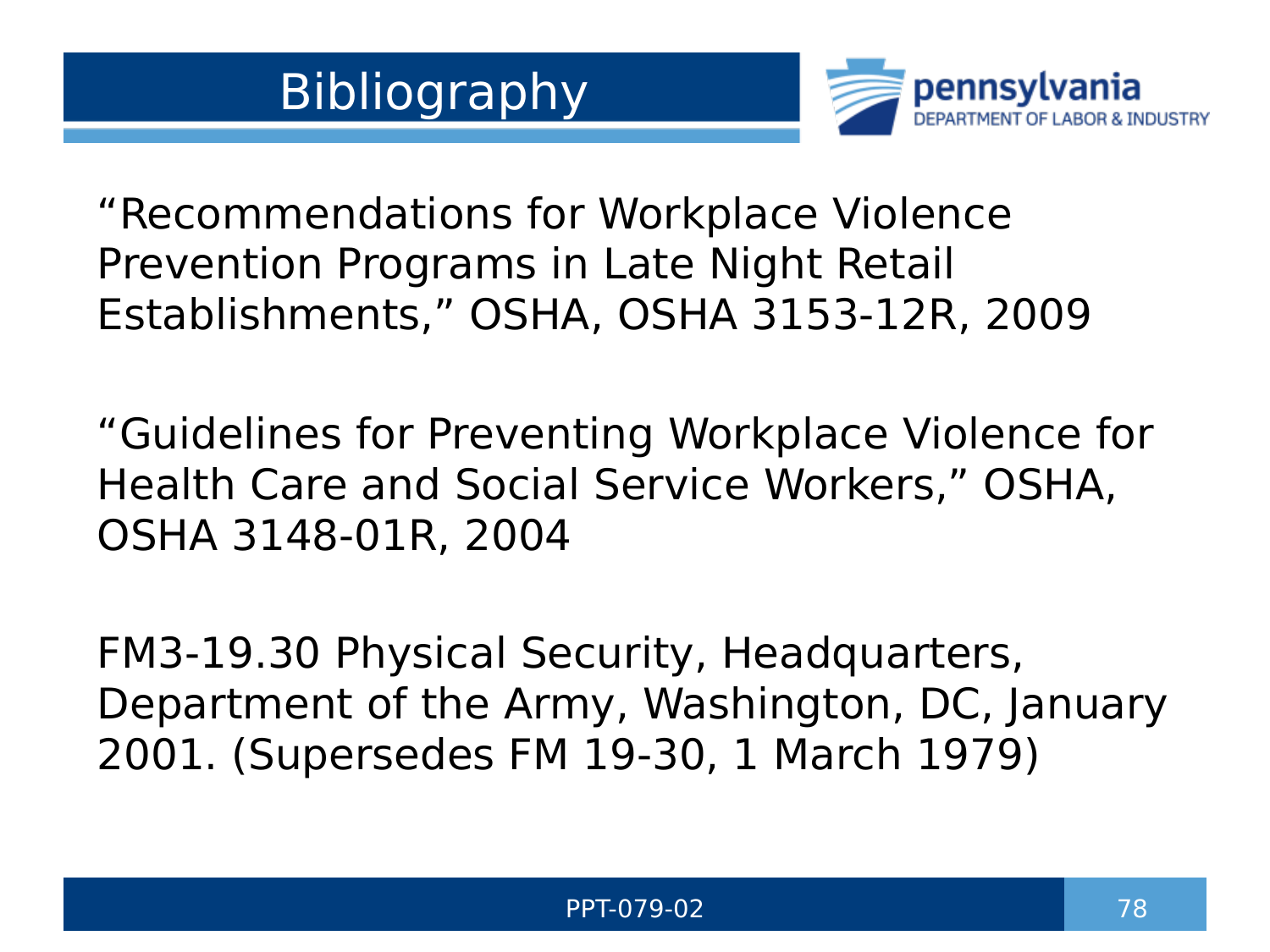

# Bibliography
“Recommendations for Workplace Violence Prevention Programs in Late Night Retail Establishments,” OSHA, OSHA 3153-12R, 2009

“Guidelines for Preventing Workplace Violence for Health Care and Social Service Workers,” OSHA, OSHA 3148-01R, 2004

FM3-19.30 Physical Security, Headquarters, Department of the Army, Washington, DC, January 2001. (Supersedes FM 19-30, 1 March 1979)

PPT-079-02
78